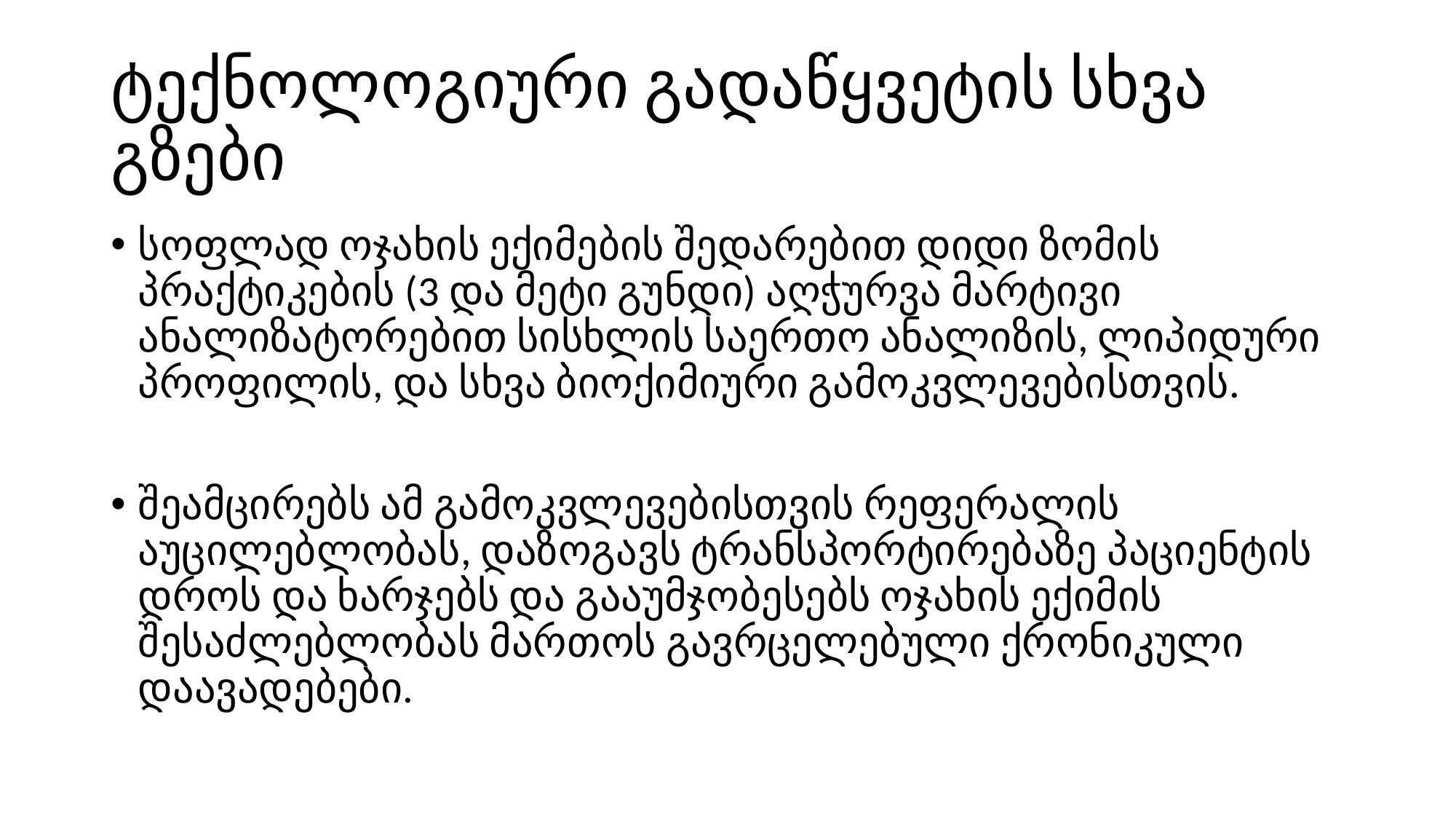

# ტექნოლოგიური გადაწყვეტის სხვა გზები
სოფლად ოჯახის ექიმების შედარებით დიდი ზომის პრაქტიკების (3 და მეტი გუნდი) აღჭურვა მარტივი ანალიზატორებით სისხლის საერთო ანალიზის, ლიპიდური პროფილის, და სხვა ბიოქიმიური გამოკვლევებისთვის.

შეამცირებს ამ გამოკვლევებისთვის რეფერალის აუცილებლობას, დაზოგავს ტრანსპორტირებაზე პაციენტის დროს და ხარჯებს და გააუმჯობესებს ოჯახის ექიმის შესაძლებლობას მართოს გავრცელებული ქრონიკული დაავადებები.